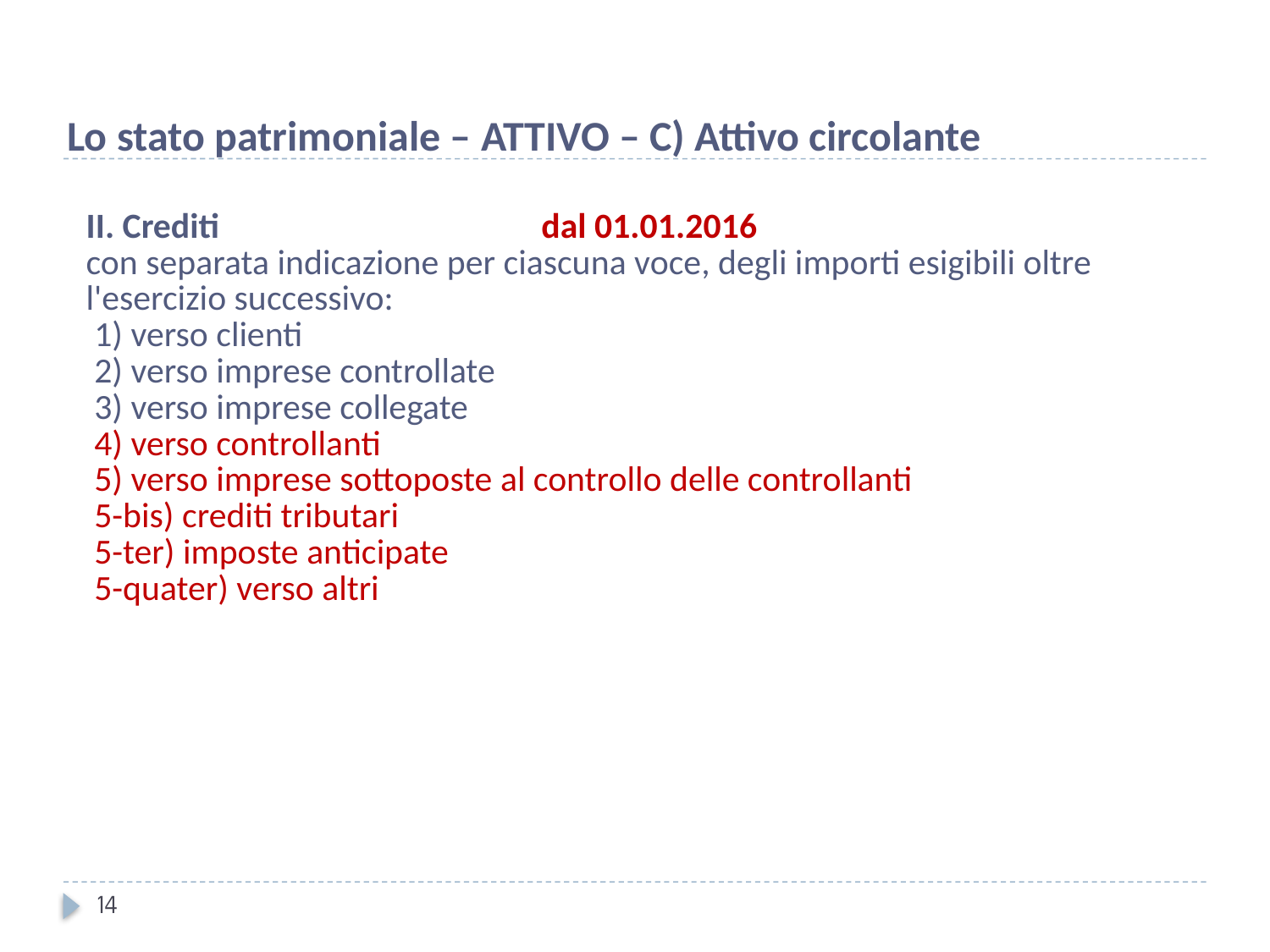

Lo stato patrimoniale – ATTIVO – C) Attivo circolante

| II. Crediti dal 01.01.2016 |
| --- |
| con separata indicazione per ciascuna voce, degli importi esigibili oltre l'esercizio successivo: |
| 1) verso clienti |
| 2) verso imprese controllate |
| 3) verso imprese collegate |
| 4) verso controllanti 5) verso imprese sottoposte al controllo delle controllanti |
| 5-bis) crediti tributari |
| 5-ter) imposte anticipate |
| 5-quater) verso altri |
14